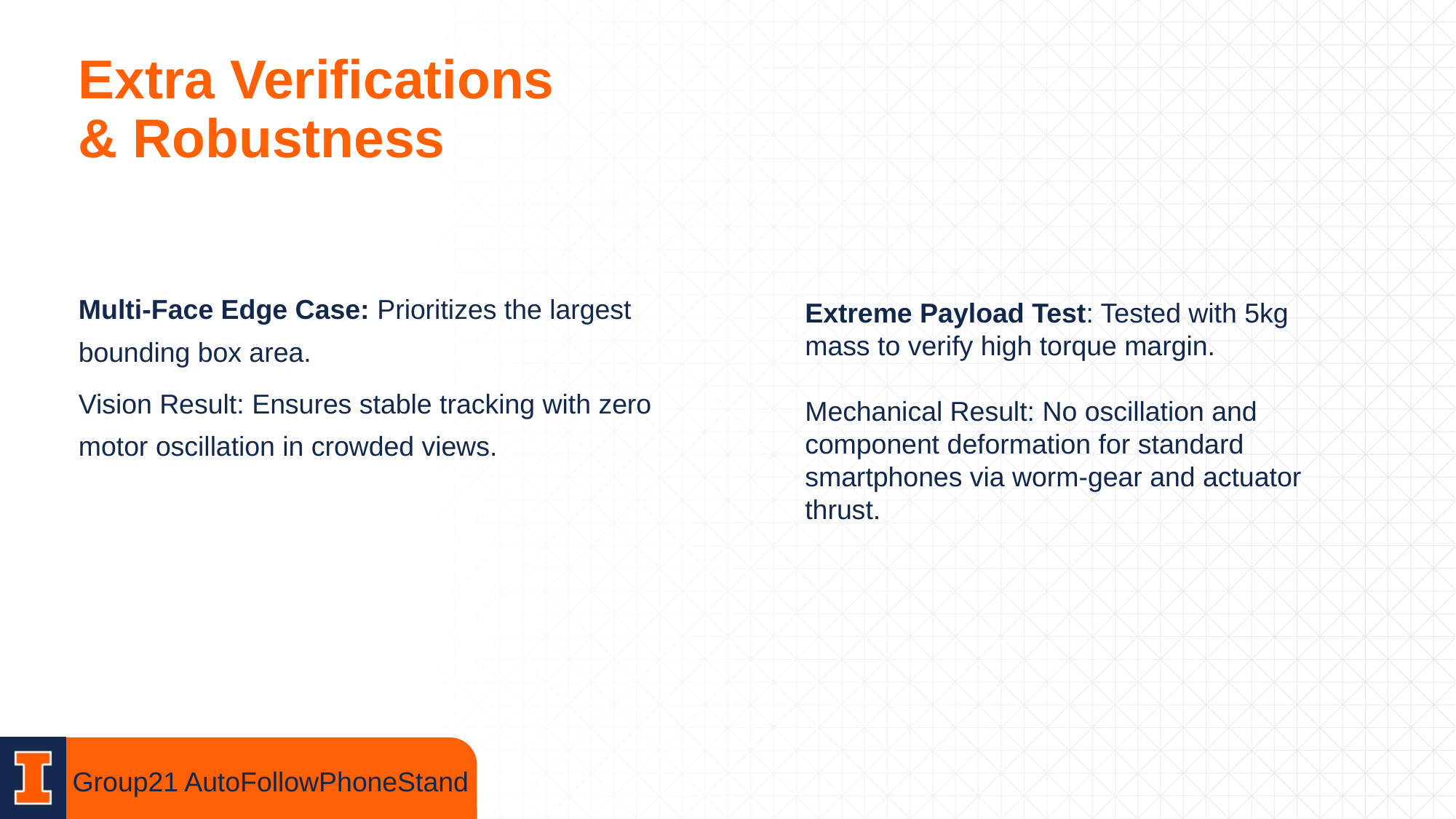

# Extra Verifications & Robustness

Extreme Payload Test: Tested with 5kg mass to verify high torque margin.

Mechanical Result: No oscillation and component deformation for standard smartphones via worm-gear and actuator thrust.
Multi-Face Edge Case: Prioritizes the largest bounding box area.
Vision Result: Ensures stable tracking with zero motor oscillation in crowded views.

20
Group21 AutoFollowPhoneStand